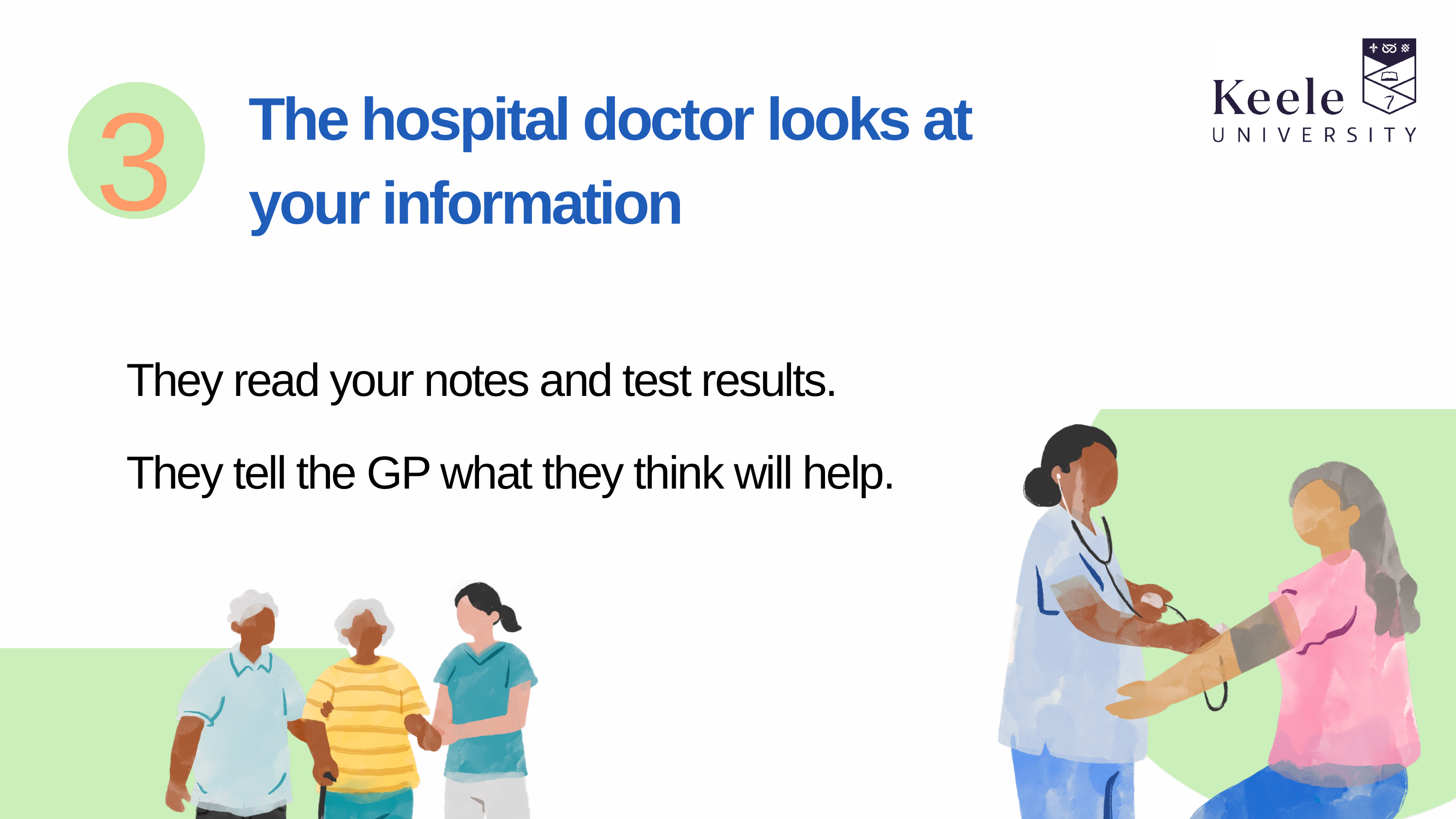

The hospital doctor looks at your information

3
They read your notes and test results.
They tell the GP what they think will help.